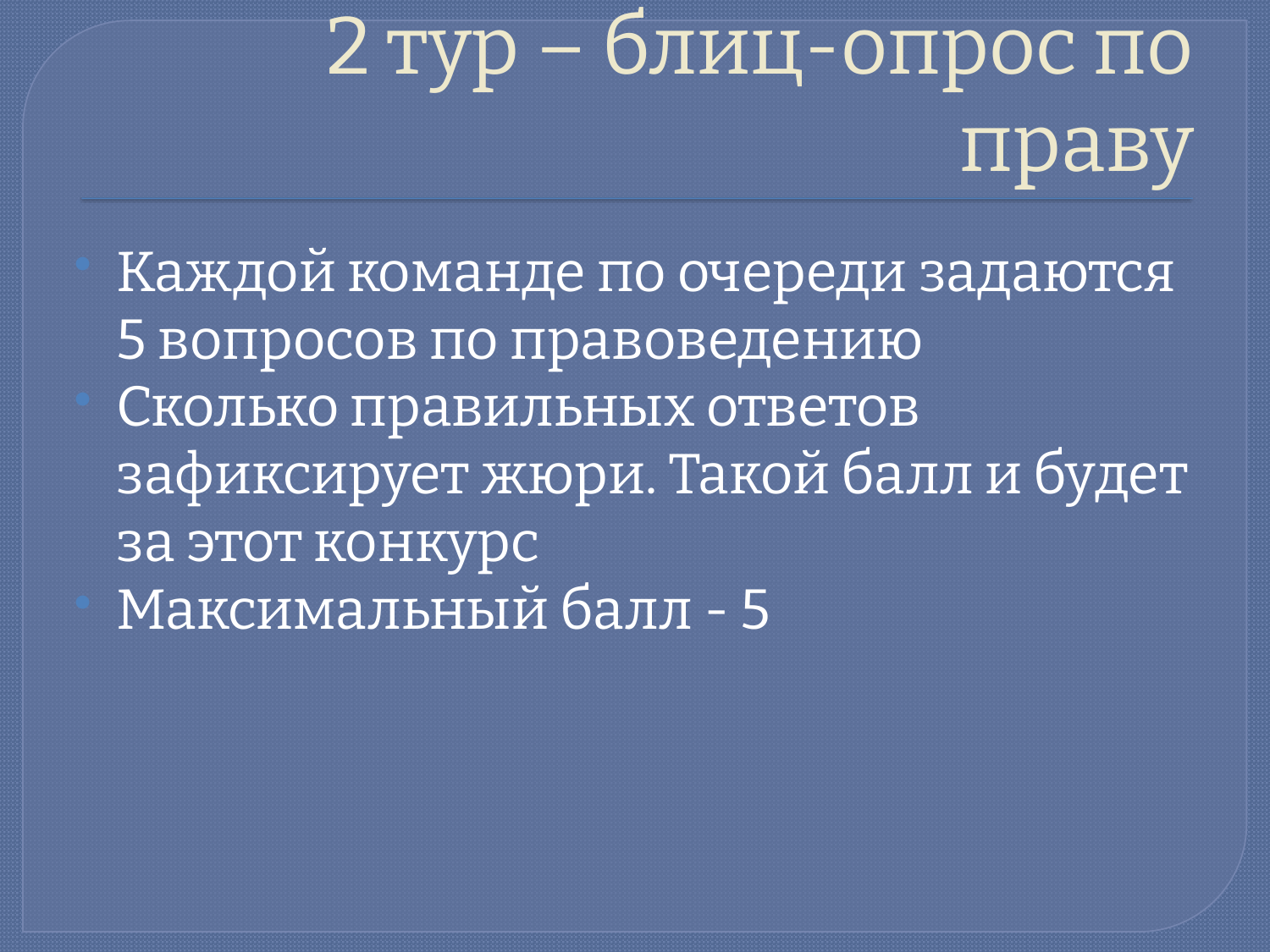

# 2 тур – блиц-опрос по праву
Каждой команде по очереди задаются 5 вопросов по правоведению
Сколько правильных ответов зафиксирует жюри. Такой балл и будет за этот конкурс
Максимальный балл - 5